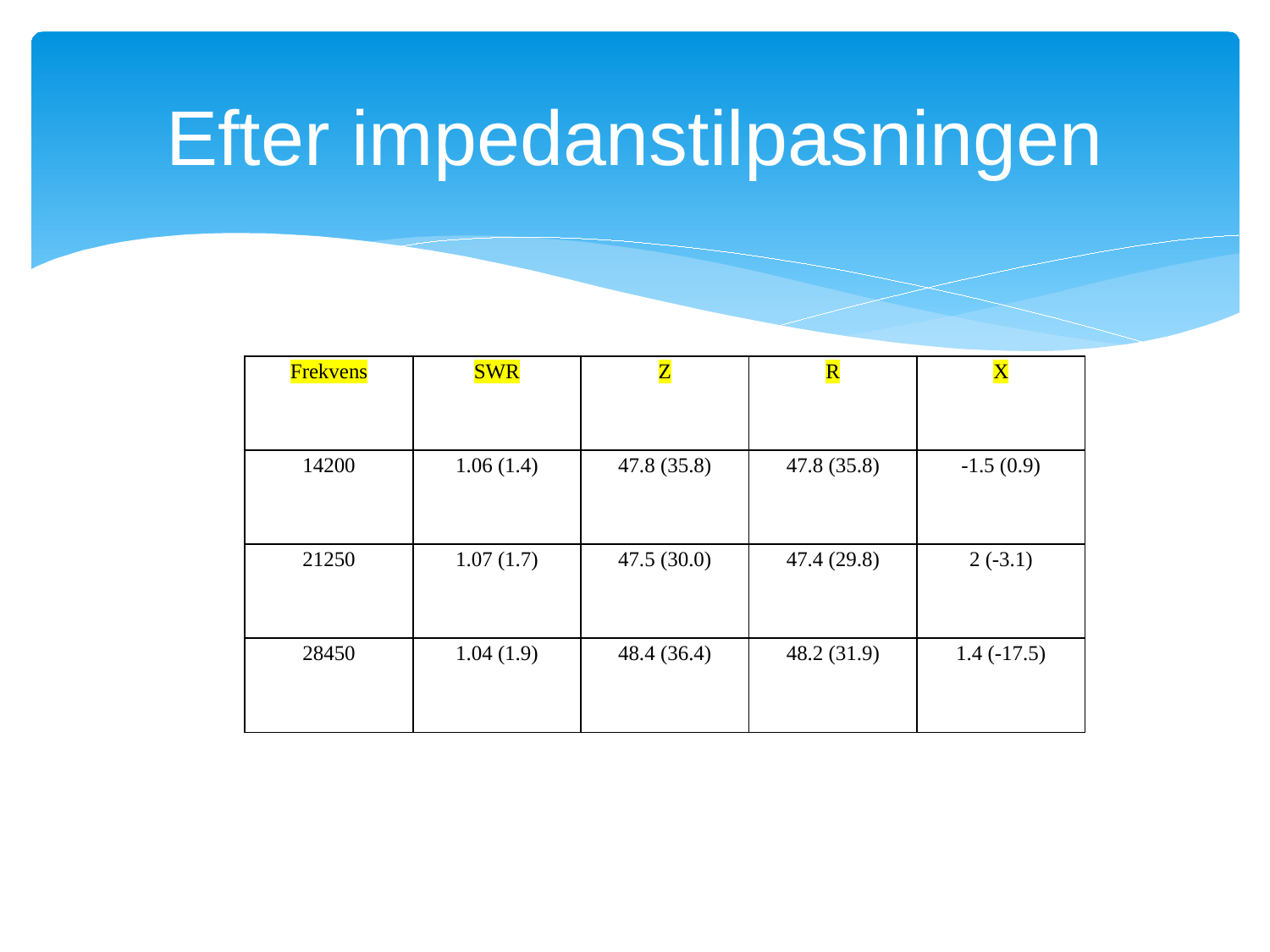

# Efter impedanstilpasningen
| Frekvens | SWR | Z | R | X |
| --- | --- | --- | --- | --- |
| 14200 | 1.06 (1.4) | 47.8 (35.8) | 47.8 (35.8) | -1.5 (0.9) |
| 21250 | 1.07 (1.7) | 47.5 (30.0) | 47.4 (29.8) | 2 (-3.1) |
| 28450 | 1.04 (1.9) | 48.4 (36.4) | 48.2 (31.9) | 1.4 (-17.5) |